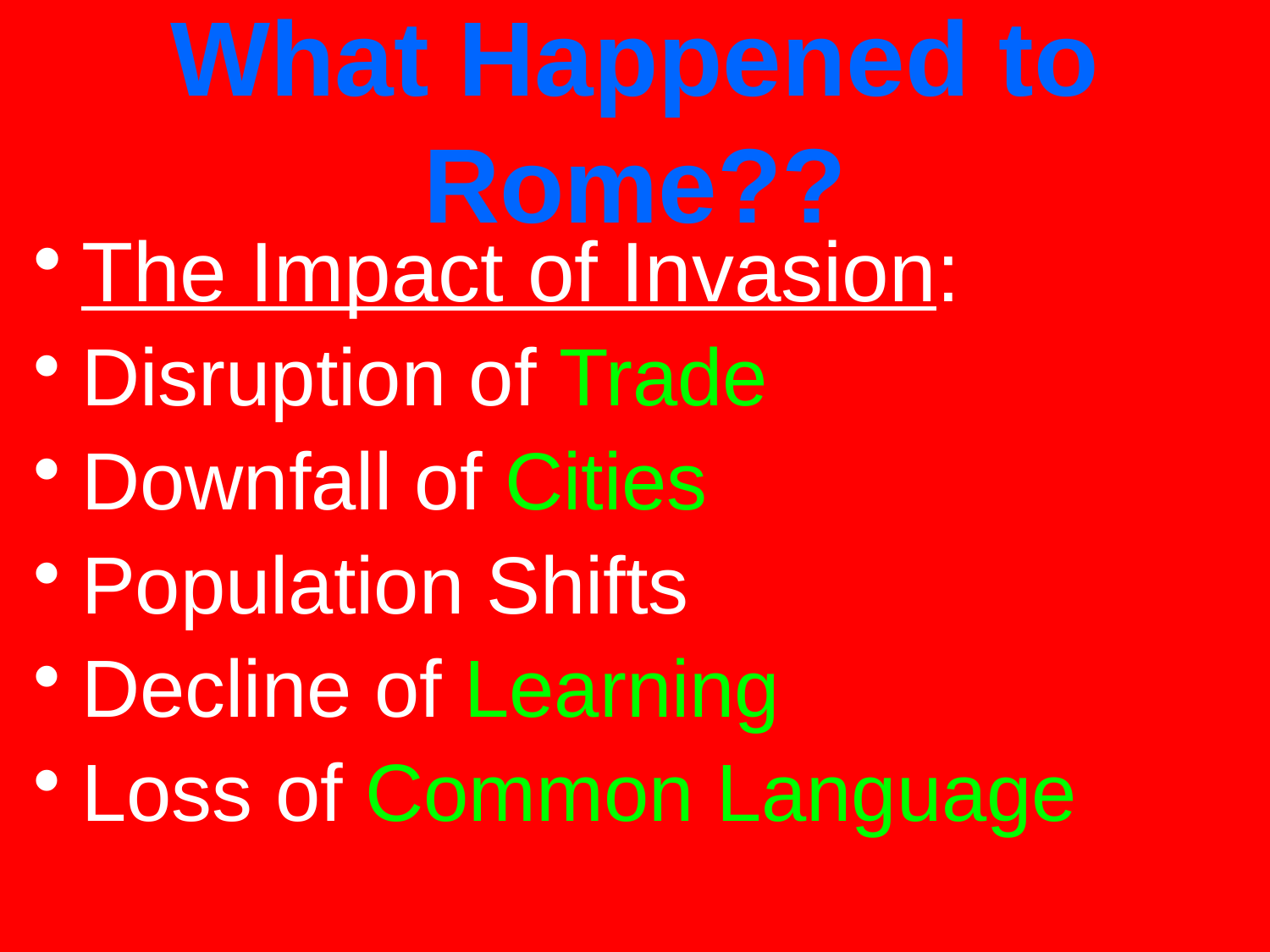

# What Happened to Rome??
The Impact of Invasion:
Disruption of Trade
Downfall of Cities
Population Shifts
Decline of Learning
Loss of Common Language